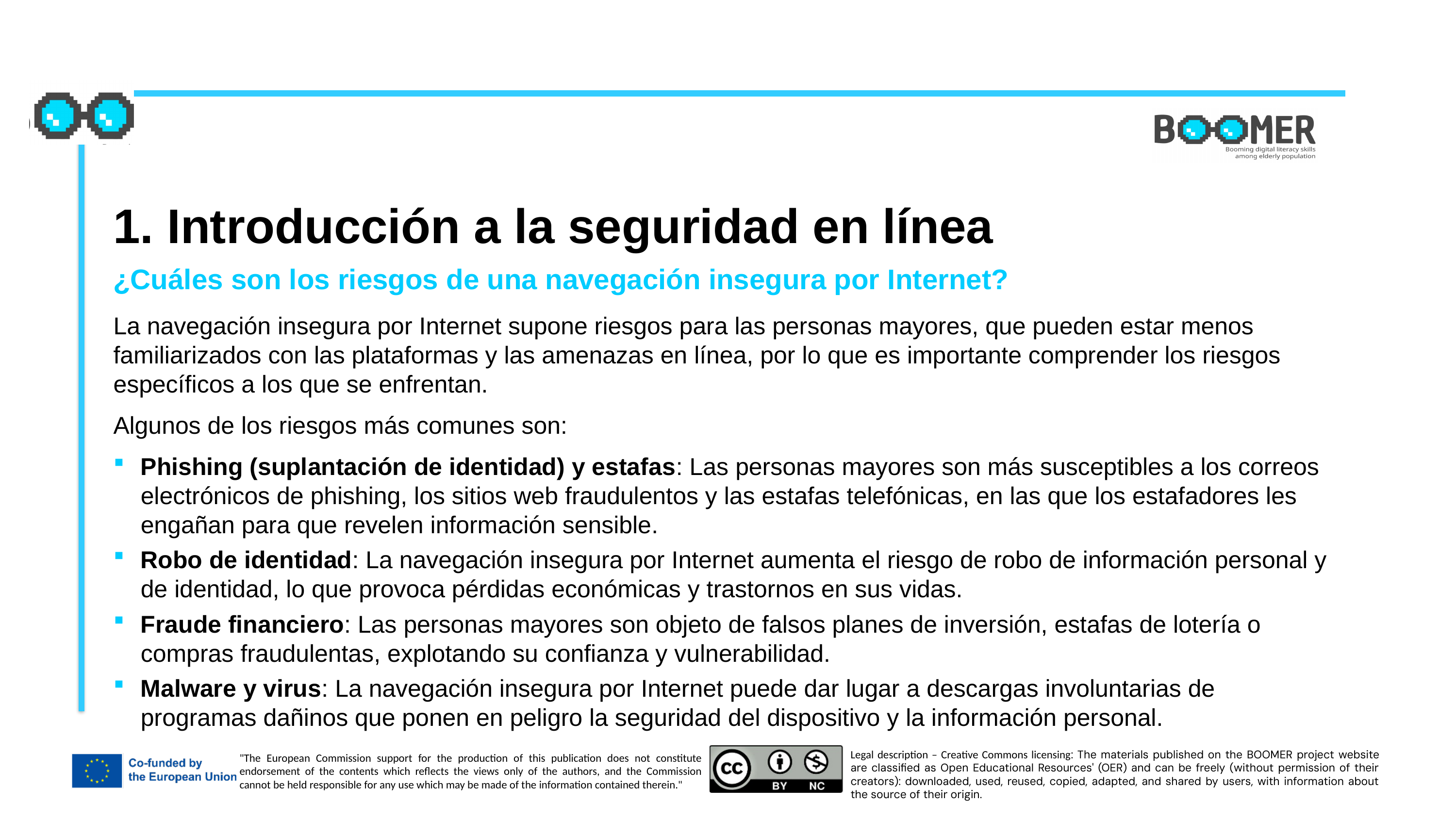

1. Introducción a la seguridad en línea
¿Cuáles son los riesgos de una navegación insegura por Internet?
La navegación insegura por Internet supone riesgos para las personas mayores, que pueden estar menos familiarizados con las plataformas y las amenazas en línea, por lo que es importante comprender los riesgos específicos a los que se enfrentan.
Algunos de los riesgos más comunes son:
Phishing (suplantación de identidad) y estafas: Las personas mayores son más susceptibles a los correos electrónicos de phishing, los sitios web fraudulentos y las estafas telefónicas, en las que los estafadores les engañan para que revelen información sensible.
Robo de identidad: La navegación insegura por Internet aumenta el riesgo de robo de información personal y de identidad, lo que provoca pérdidas económicas y trastornos en sus vidas.
Fraude financiero: Las personas mayores son objeto de falsos planes de inversión, estafas de lotería o compras fraudulentas, explotando su confianza y vulnerabilidad.
Malware y virus: La navegación insegura por Internet puede dar lugar a descargas involuntarias de programas dañinos que ponen en peligro la seguridad del dispositivo y la información personal.